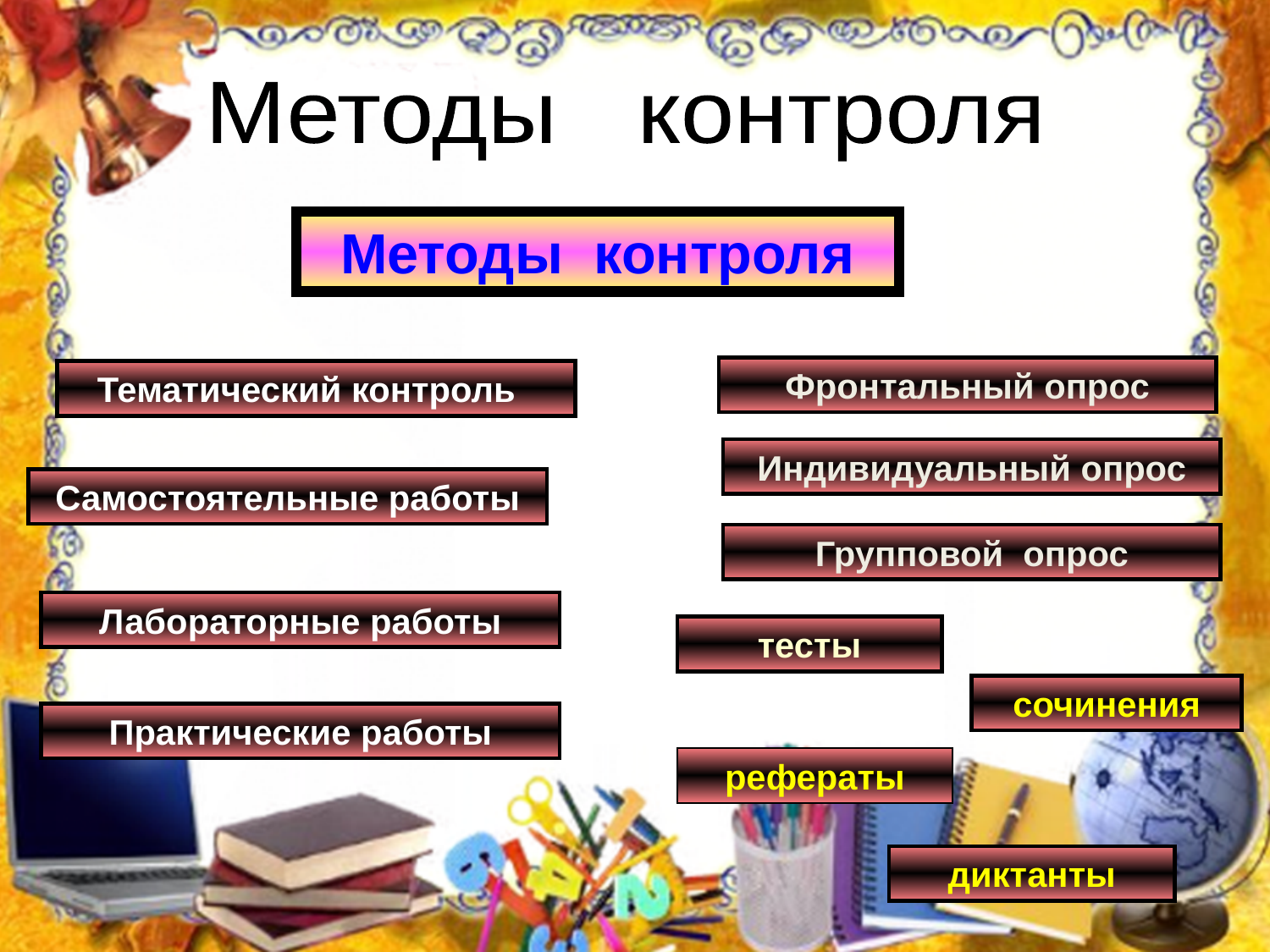

Методы   контроля
Методы  контроля
Фронтальный опрос
Тематический контроль
Индивидуальный опрос
Самостоятельные работы
Групповой  опрос
Лабораторные работы
тесты
сочинения
Практические работы
рефераты
диктанты